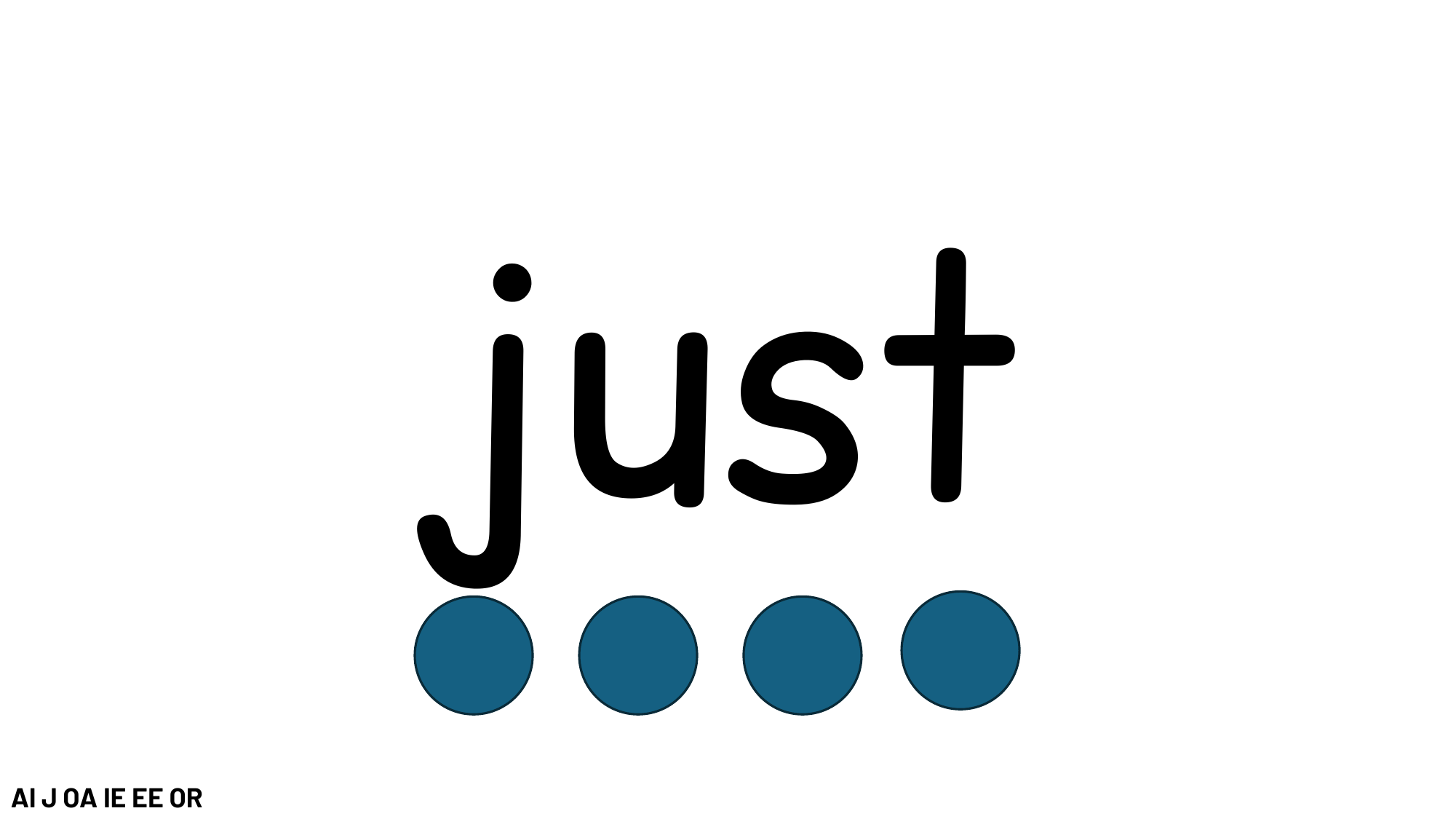

# just

AI J OA IE EE OR